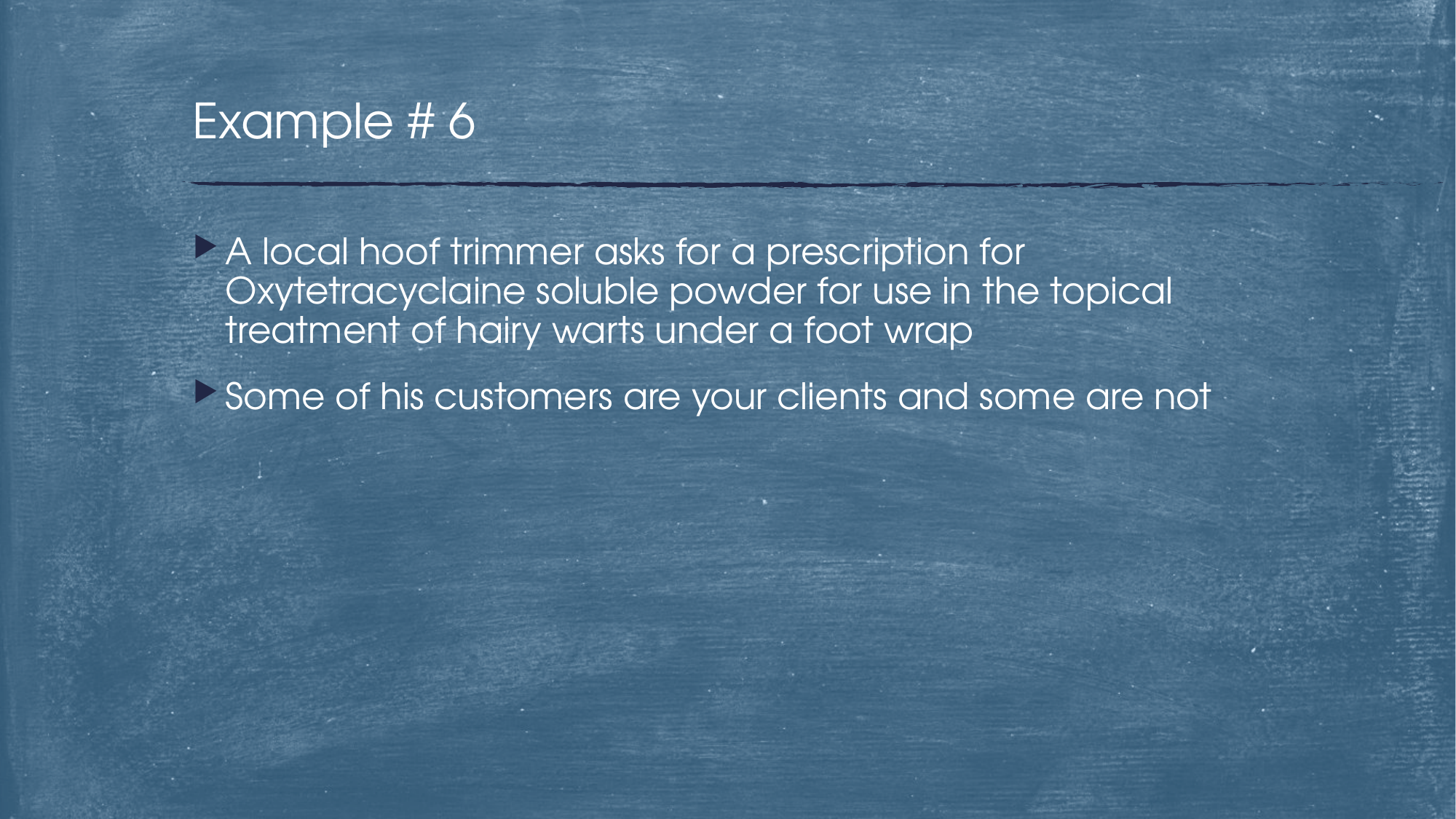

# Example # 6
A local hoof trimmer asks for a prescription for Oxytetracyclaine soluble powder for use in the topical treatment of hairy warts under a foot wrap
Some of his customers are your clients and some are not